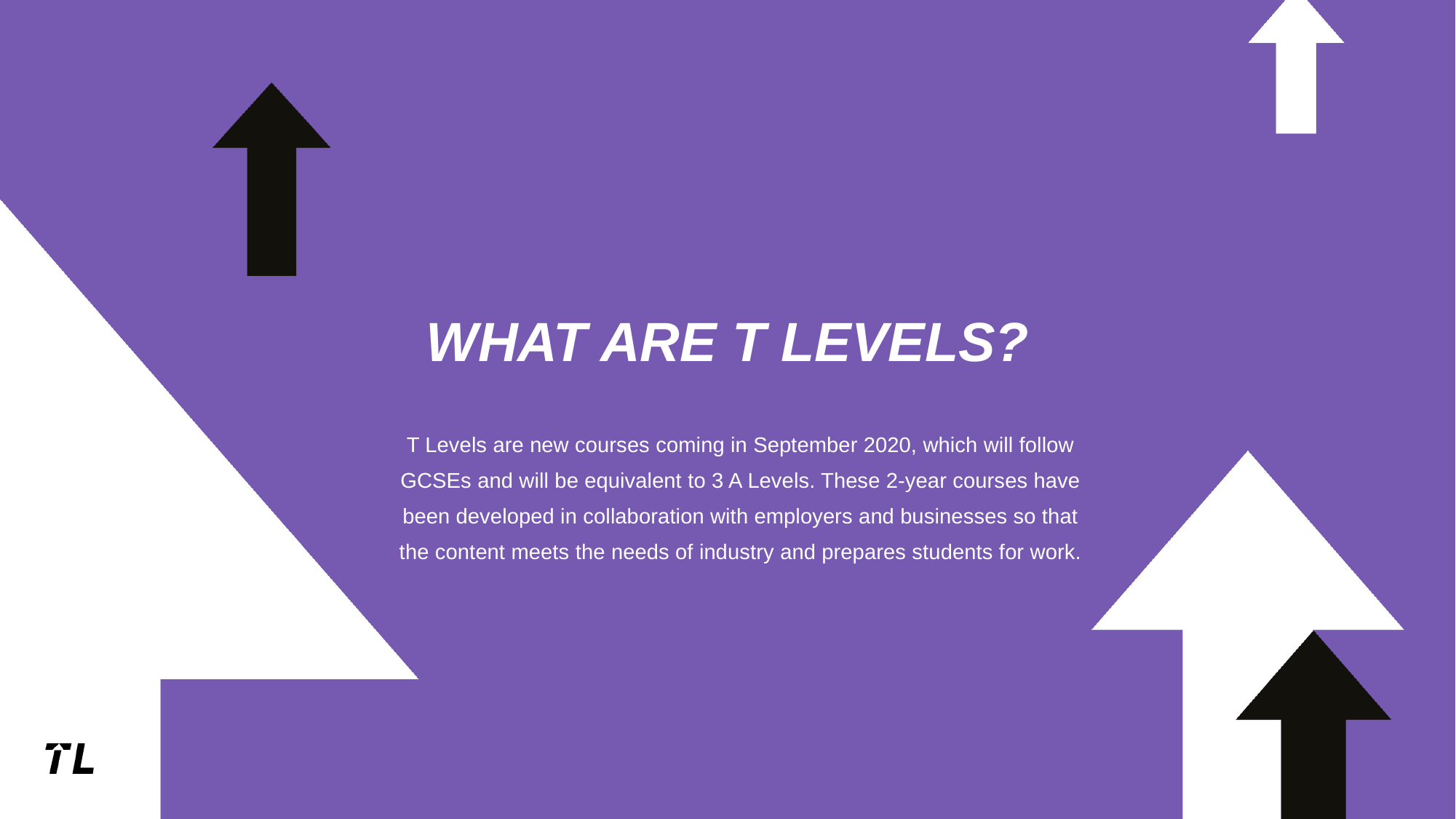

# What are T LEVELS?
T Levels are new courses coming in September 2020, which will follow GCSEs and will be equivalent to 3 A Levels. These 2-year courses have been developed in collaboration with employers and businesses so that the content meets the needs of industry and prepares students for work.